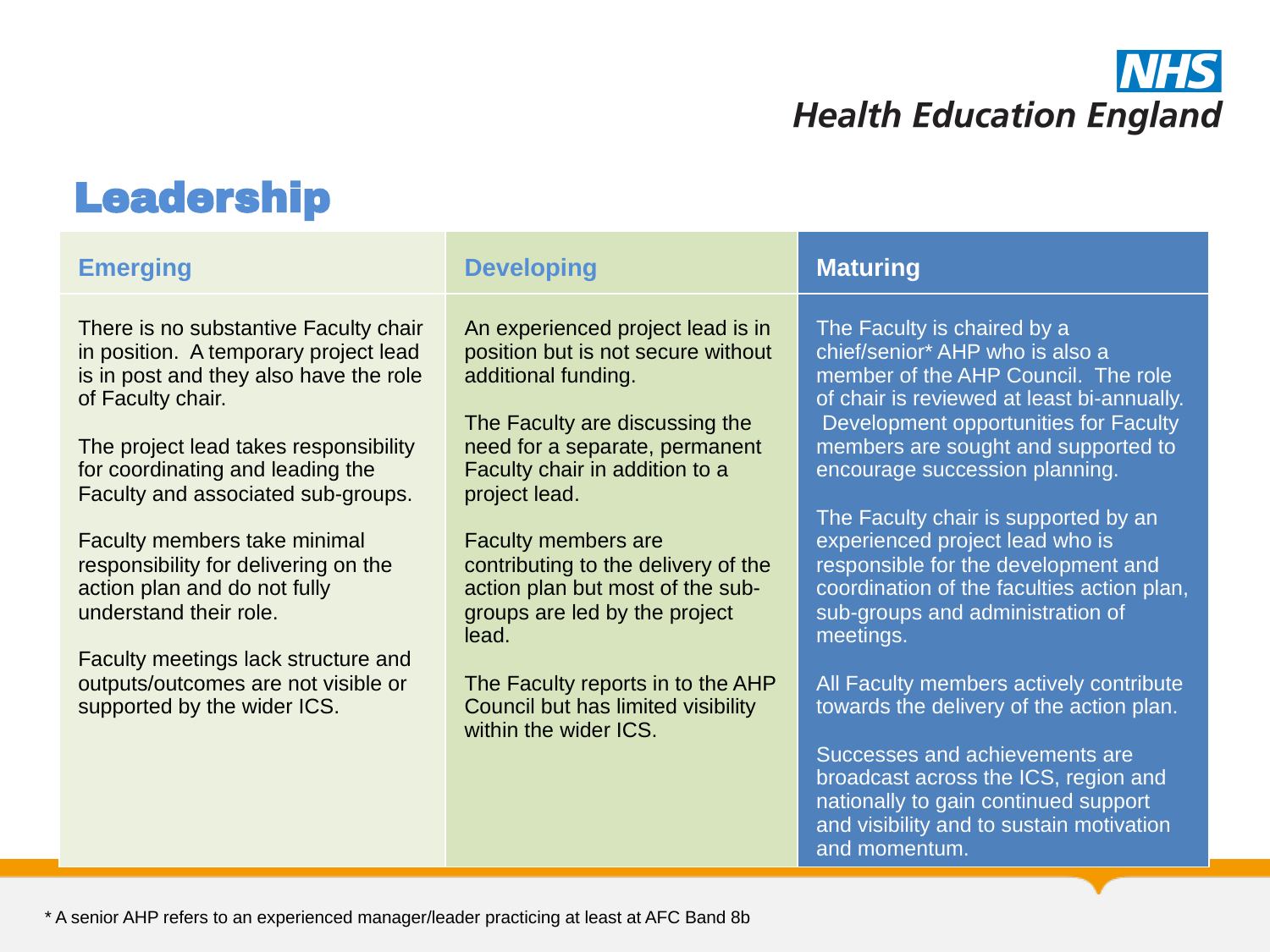

`
Leadership
| Emerging | Developing | Maturing |
| --- | --- | --- |
| There is no substantive Faculty chair in position. A temporary project lead is in post and they also have the role of Faculty chair. The project lead takes responsibility for coordinating and leading the Faculty and associated sub-groups. Faculty members take minimal responsibility for delivering on the action plan and do not fully understand their role. Faculty meetings lack structure and outputs/outcomes are not visible or supported by the wider ICS. | An experienced project lead is in position but is not secure without additional funding. The Faculty are discussing the need for a separate, permanent Faculty chair in addition to a project lead. Faculty members are contributing to the delivery of the action plan but most of the sub-groups are led by the project lead. The Faculty reports in to the AHP Council but has limited visibility within the wider ICS. | The Faculty is chaired by a chief/senior\* AHP who is also a member of the AHP Council. The role of chair is reviewed at least bi-annually. Development opportunities for Faculty members are sought and supported to encourage succession planning. The Faculty chair is supported by an experienced project lead who is responsible for the development and coordination of the faculties action plan, sub-groups and administration of meetings. All Faculty members actively contribute towards the delivery of the action plan. Successes and achievements are broadcast across the ICS, region and nationally to gain continued support and visibility and to sustain motivation and momentum. |
* A senior AHP refers to an experienced manager/leader practicing at least at AFC Band 8b